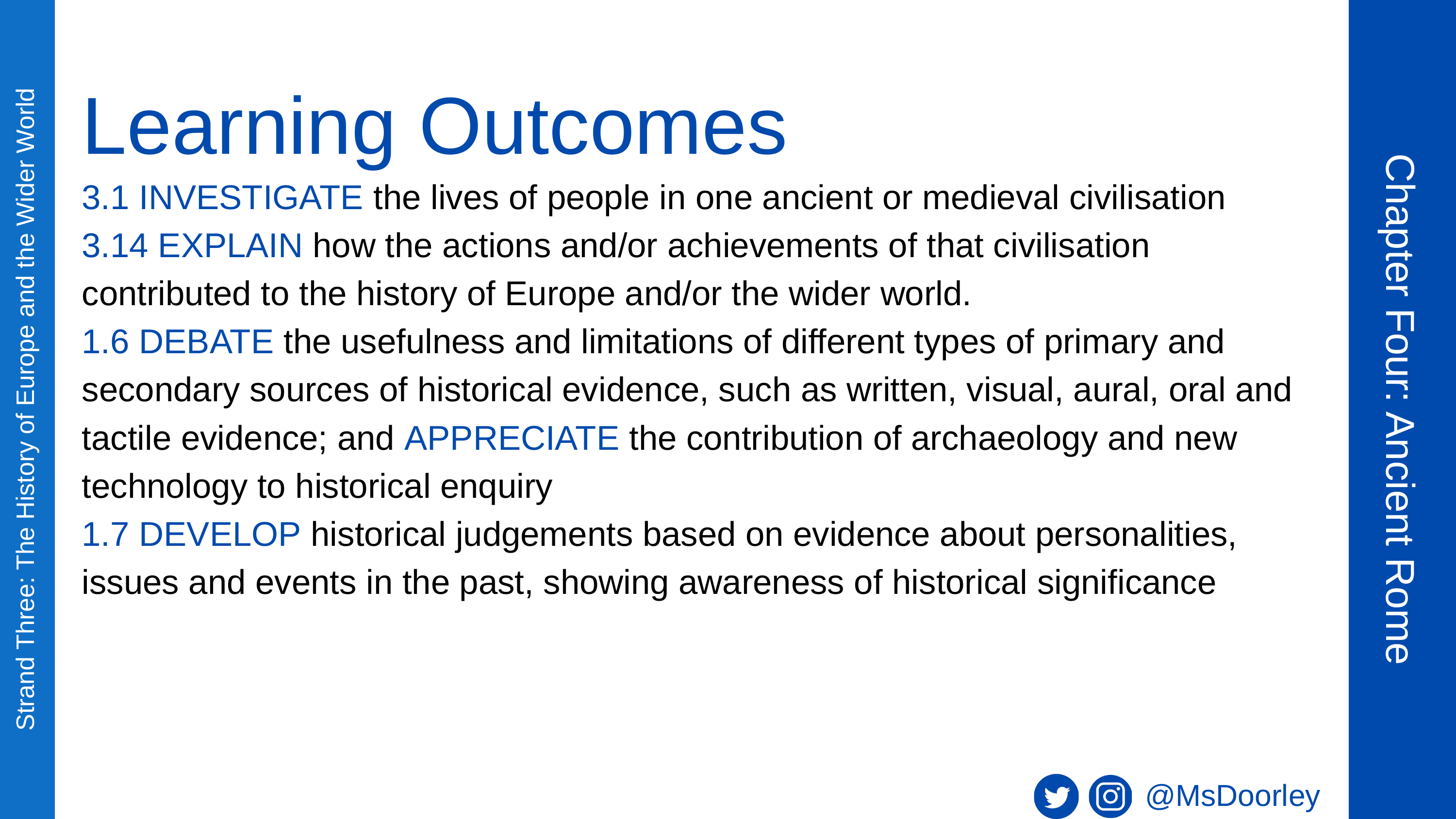

Learning Outcomes
3.1 INVESTIGATE the lives of people in one ancient or medieval civilisation
3.14 EXPLAIN how the actions and/or achievements of that civilisation contributed to the history of Europe and/or the wider world.
1.6 DEBATE the usefulness and limitations of different types of primary and secondary sources of historical evidence, such as written, visual, aural, oral and tactile evidence; and APPRECIATE the contribution of archaeology and new technology to historical enquiry
1.7 DEVELOP historical judgements based on evidence about personalities, issues and events in the past, showing awareness of historical significance
Chapter Four: Ancient Rome
Strand Three: The History of Europe and the Wider World

@MsDoorley